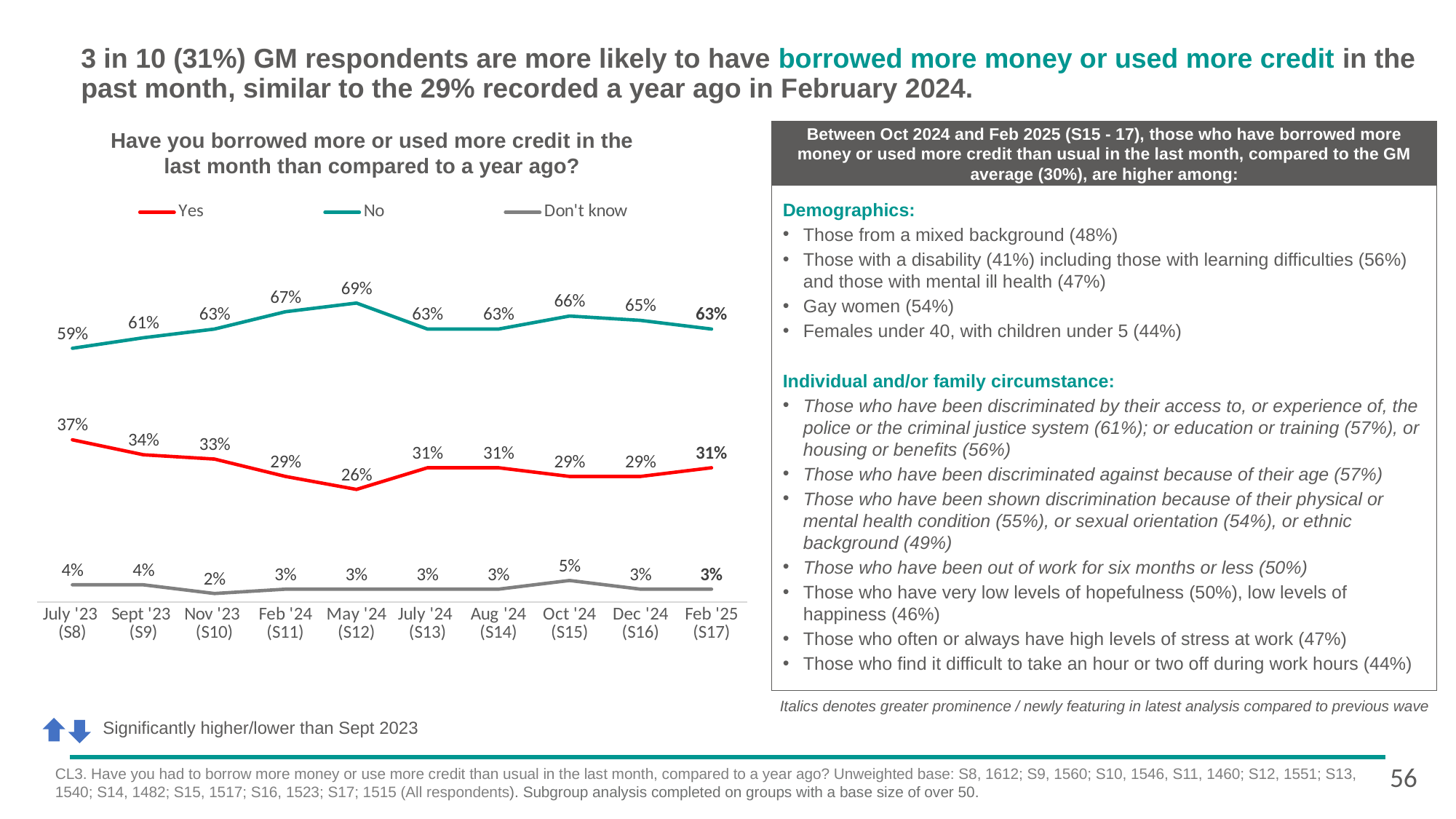

# 3 in 10 (31%) GM respondents are more likely to have borrowed more money or used more credit in the past month, similar to the 29% recorded a year ago in February 2024.
Between Oct 2024 and Feb 2025 (S15 - 17), those who have borrowed more money or used more credit than usual in the last month, compared to the GM average (30%), are higher among:
Have you borrowed more or used more credit in the last month than compared to a year ago?

### Chart

| Category | Yes | No | Don't know |
|---|---|---|---|
| July '23
(S8) | 0.374575616975229 | 0.585643874643735 | 0.04 |
| Sept '23
(S9) | 0.34 | 0.61 | 0.04 |
| Nov '23
(S10) | 0.33 | 0.63 | 0.02 |
| Feb '24
(S11) | 0.29 | 0.67 | 0.03 |
| May '24
(S12) | 0.26 | 0.69 | 0.03 |
| July '24
(S13) | 0.31 | 0.63 | 0.03 |
| Aug '24
(S14) | 0.31 | 0.63 | 0.03 |
| Oct '24 (S15) | 0.29 | 0.66 | 0.05 |
| Dec '24 (S16) | 0.29 | 0.65 | 0.03 |
| Feb '25 (S17) | 0.31 | 0.63 | 0.03 |
Demographics:
Those from a mixed background (48%)
Those with a disability (41%) including those with learning difficulties (56%) and those with mental ill health (47%)
Gay women (54%)
Females under 40, with children under 5 (44%)

Individual and/or family circumstance:
Those who have been discriminated by their access to, or experience of, the police or the criminal justice system (61%); or education or training (57%), or housing or benefits (56%)
Those who have been discriminated against because of their age (57%)
Those who have been shown discrimination because of their physical or mental health condition (55%), or sexual orientation (54%), or ethnic background (49%)
Those who have been out of work for six months or less (50%)
Those who have very low levels of hopefulness (50%), low levels of happiness (46%)
Those who often or always have high levels of stress at work (47%)
Those who find it difficult to take an hour or two off during work hours (44%)
Italics denotes greater prominence / newly featuring in latest analysis compared to previous wave
Significantly higher/lower than Sept 2023

56
CL3. Have you had to borrow more money or use more credit than usual in the last month, compared to a year ago? Unweighted base: S8, 1612; S9, 1560; S10, 1546, S11, 1460; S12, 1551; S13, 1540; S14, 1482; S15, 1517; S16, 1523; S17; 1515 (All respondents). Subgroup analysis completed on groups with a base size of over 50.